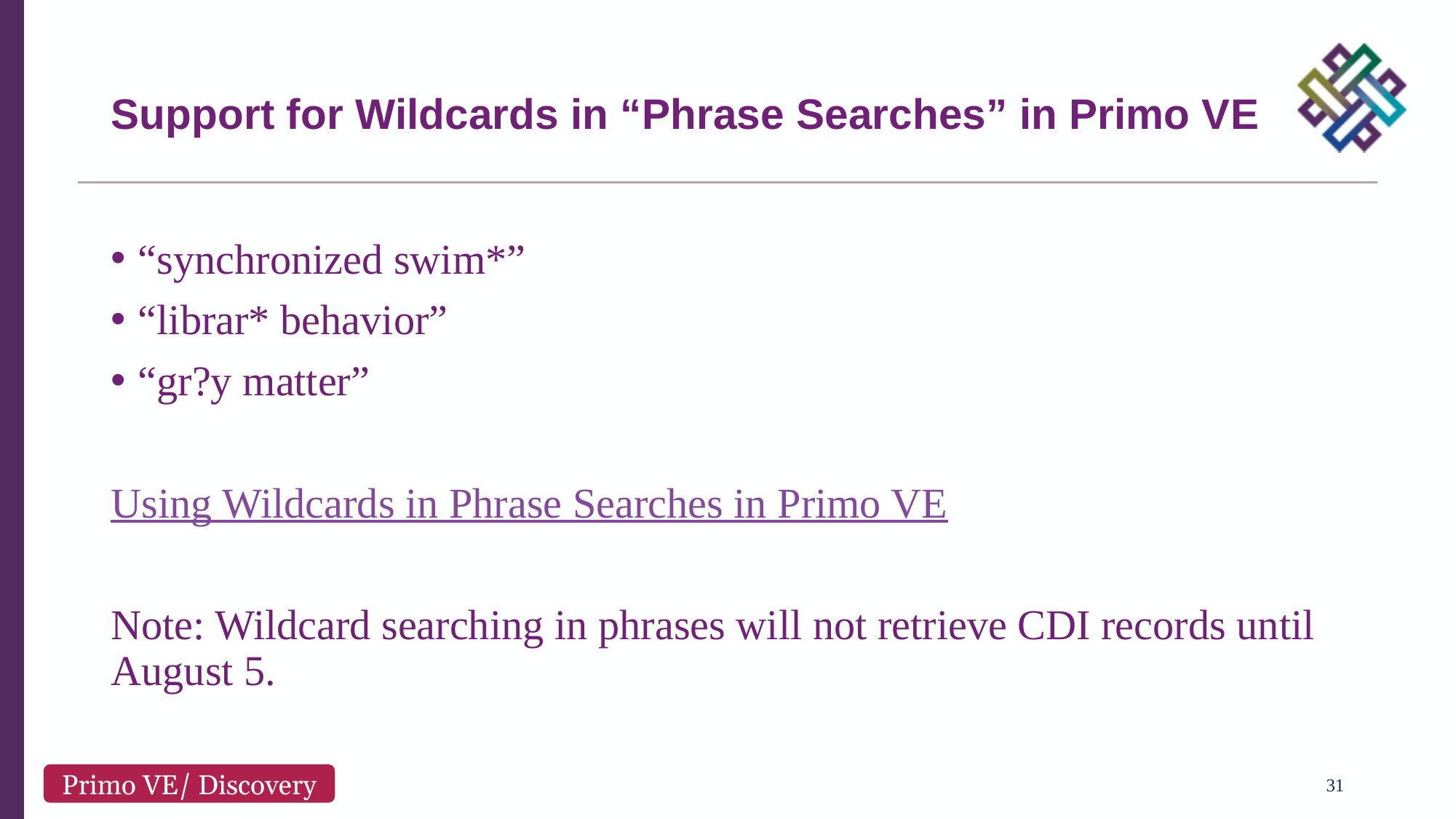

# Support for Wildcards in “Phrase Searches” in Primo VE
“synchronized swim*”
“librar* behavior”
“gr?y matter”

Using Wildcards in Phrase Searches in Primo VE

Note: Wildcard searching in phrases will not retrieve CDI records until August 5.
31
Primo VE/ Discovery